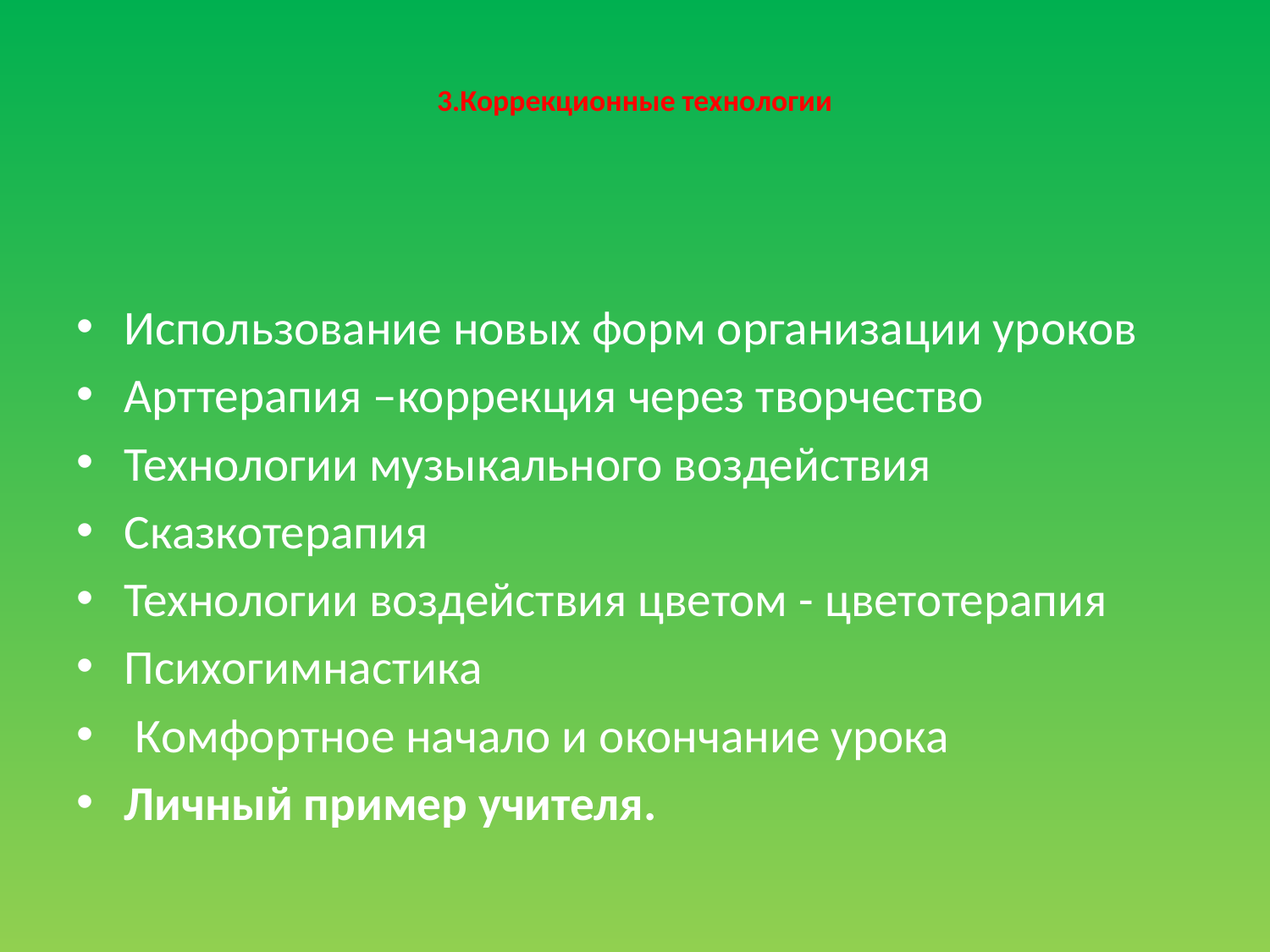

# 3.Коррекционные технологии

Использование новых форм организации уроков
Арттерапия –коррекция через творчество
Технологии музыкального воздействия
Сказкотерапия
Технологии воздействия цветом - цветотерапия
Психогимнастика
 Комфортное начало и окончание урока
Личный пример учителя.